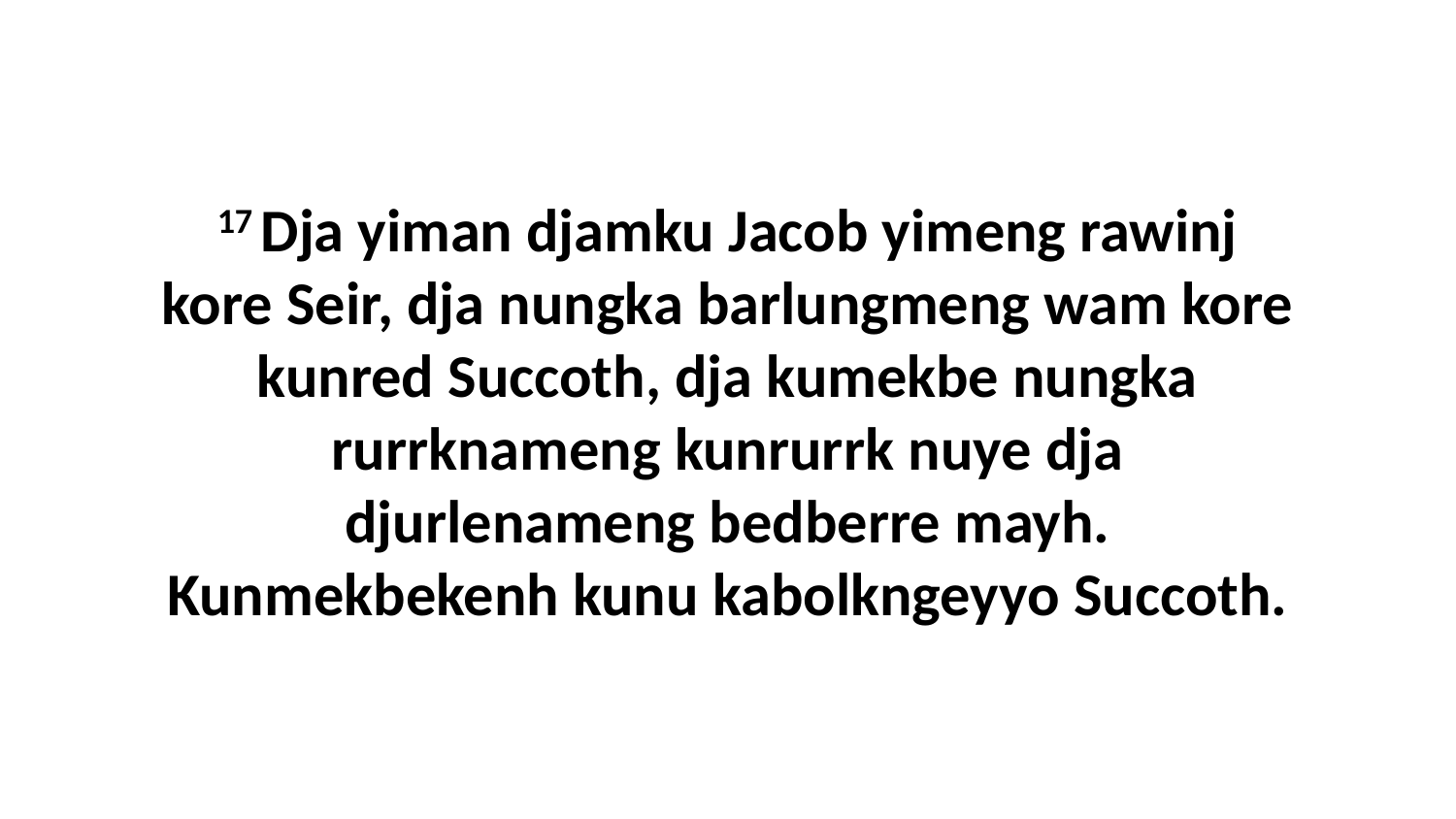

17 Dja yiman djamku Jacob yimeng rawinj kore Seir, dja nungka barlungmeng wam kore kunred Succoth, dja kumekbe nungka rurrknameng kunrurrk nuye dja djurlenameng bedberre mayh. Kunmekbekenh kunu kabolkngeyyo Succoth.